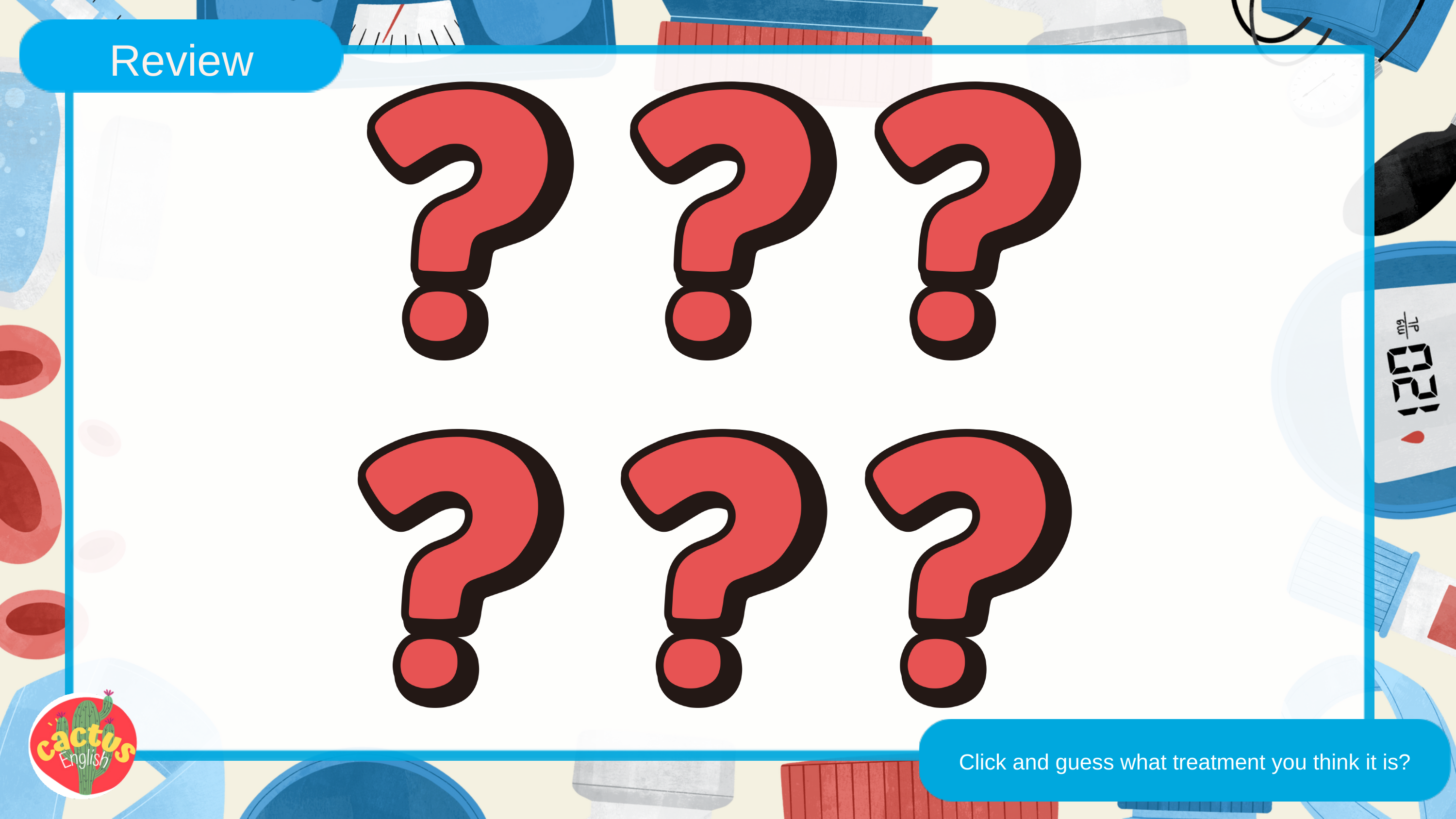

Review

Click and guess what treatment you think it is?